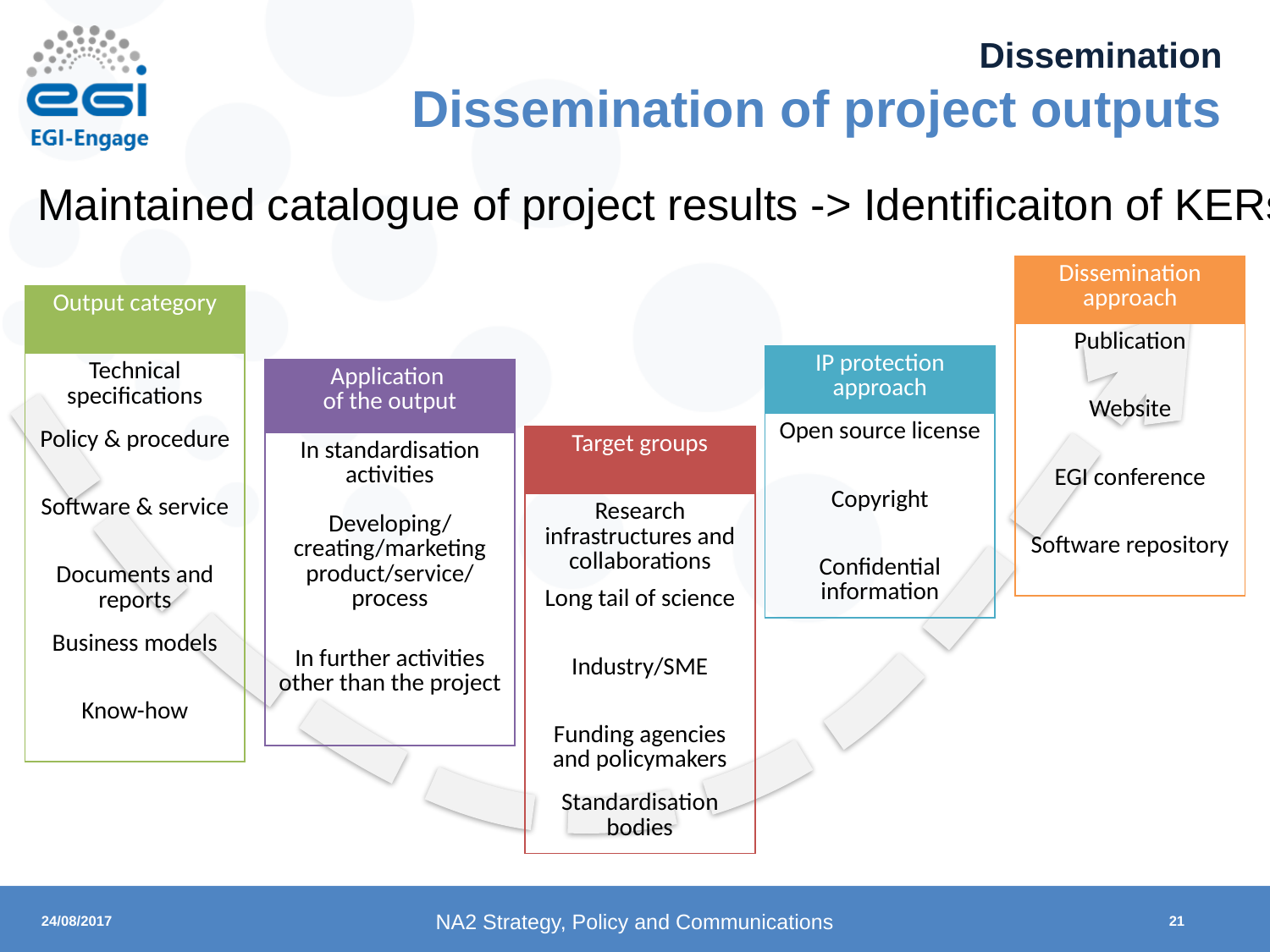

Dissemination
Dissemination of project outputs
Maintained catalogue of project results -> Identificaiton of KERs

| Dissemination approach |
| --- |
| Publication |
| Website |
| EGI conference |
| Software repository |
| Output category |
| --- |
| Technical specifications |
| Policy & procedure |
| Software & service |
| Documents and reports |
| Business models |
| Know-how |

| IP protection approach |
| --- |
| Open source license |
| Copyright |
| Confidential information |
| Application of the output |
| --- |
| In standardisation activities |
| Developing/creating/marketing product/service/ process |
| In further activities other than the project |
| Target groups |
| --- |
| Research infrastructures and collaborations |
| Long tail of science |
| Industry/SME |
| Funding agencies and policymakers |
| Standardisation bodies |
NA2 Strategy, Policy and Communications